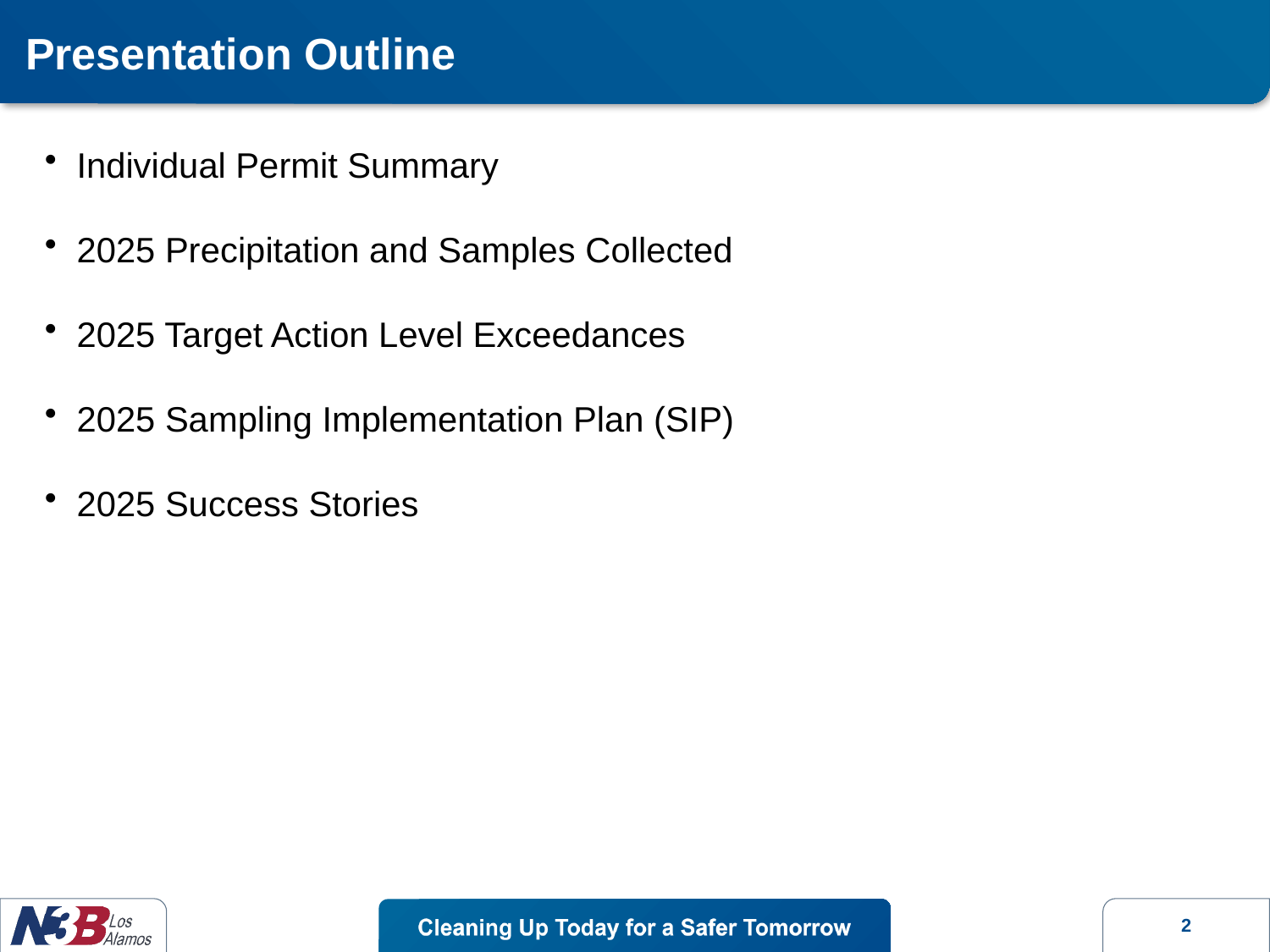

# Presentation Outline
Individual Permit Summary
2025 Precipitation and Samples Collected
2025 Target Action Level Exceedances
2025 Sampling Implementation Plan (SIP)
2025 Success Stories